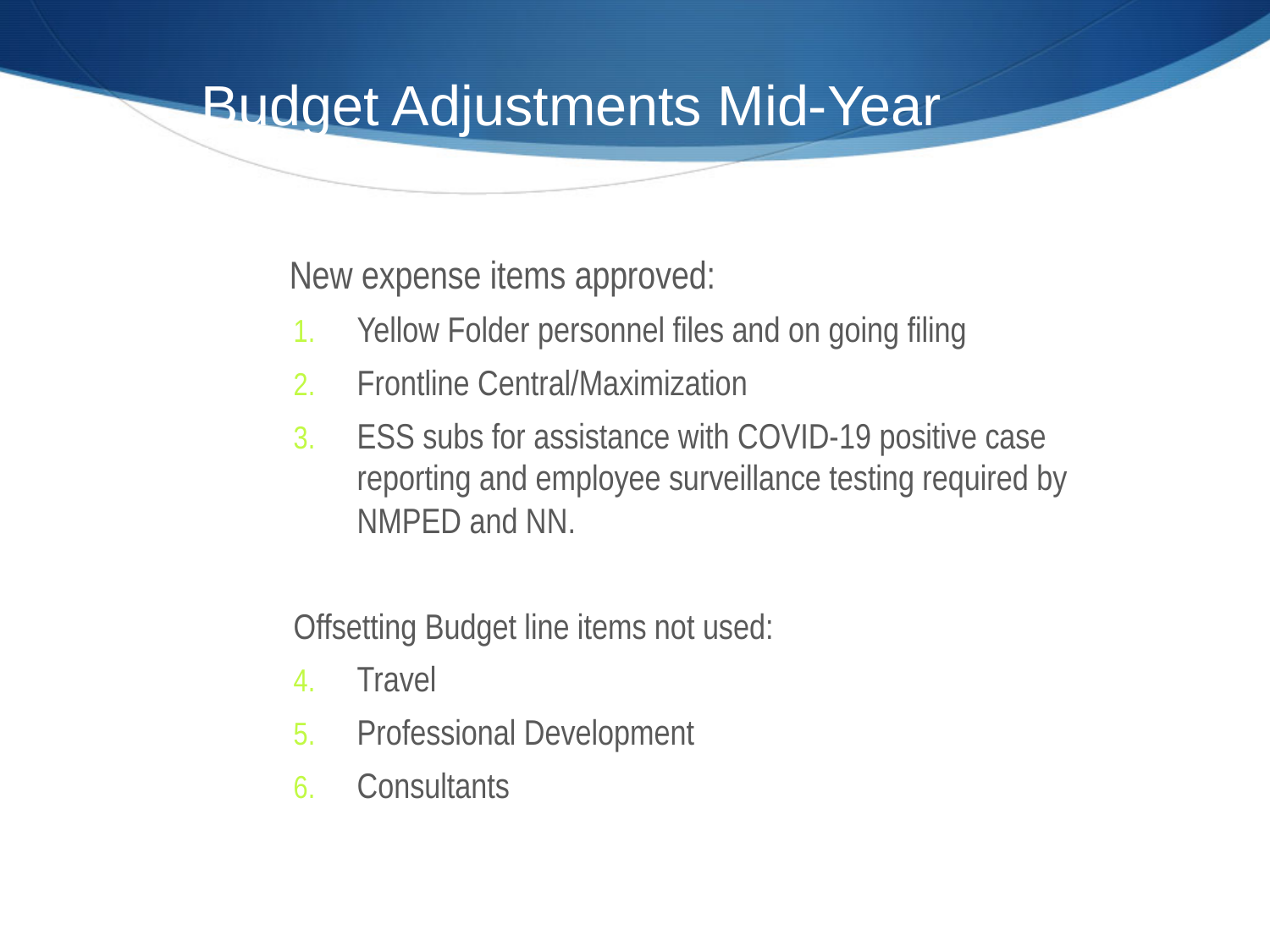

Budget Adjustments Mid-Year

     New expense items approved:
Yellow Folder personnel files and on going filing
Frontline Central/Maximization
ESS subs for assistance with COVID-19 positive case reporting and employee surveillance testing required by NMPED and NN.

Offsetting Budget line items not used:
Travel
Professional Development
Consultants